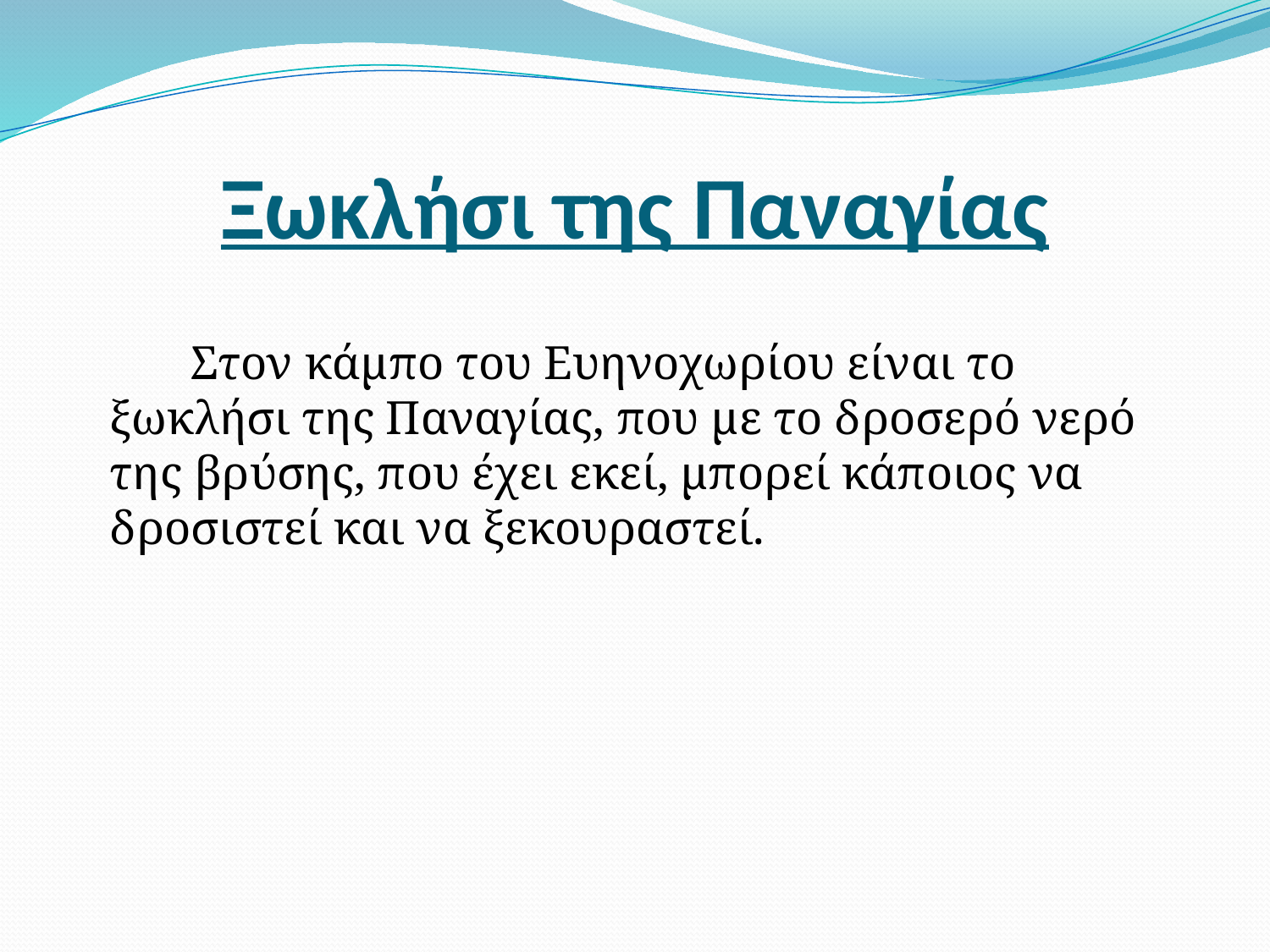

# Ξωκλήσι της Παναγίας
          Στον κάμπο του Ευηνοχωρίου είναι το ξωκλήσι της Παναγίας, που με το δροσερό νερό της βρύσης, που έχει εκεί, μπορεί κάποιος να δροσιστεί και να ξεκουραστεί.